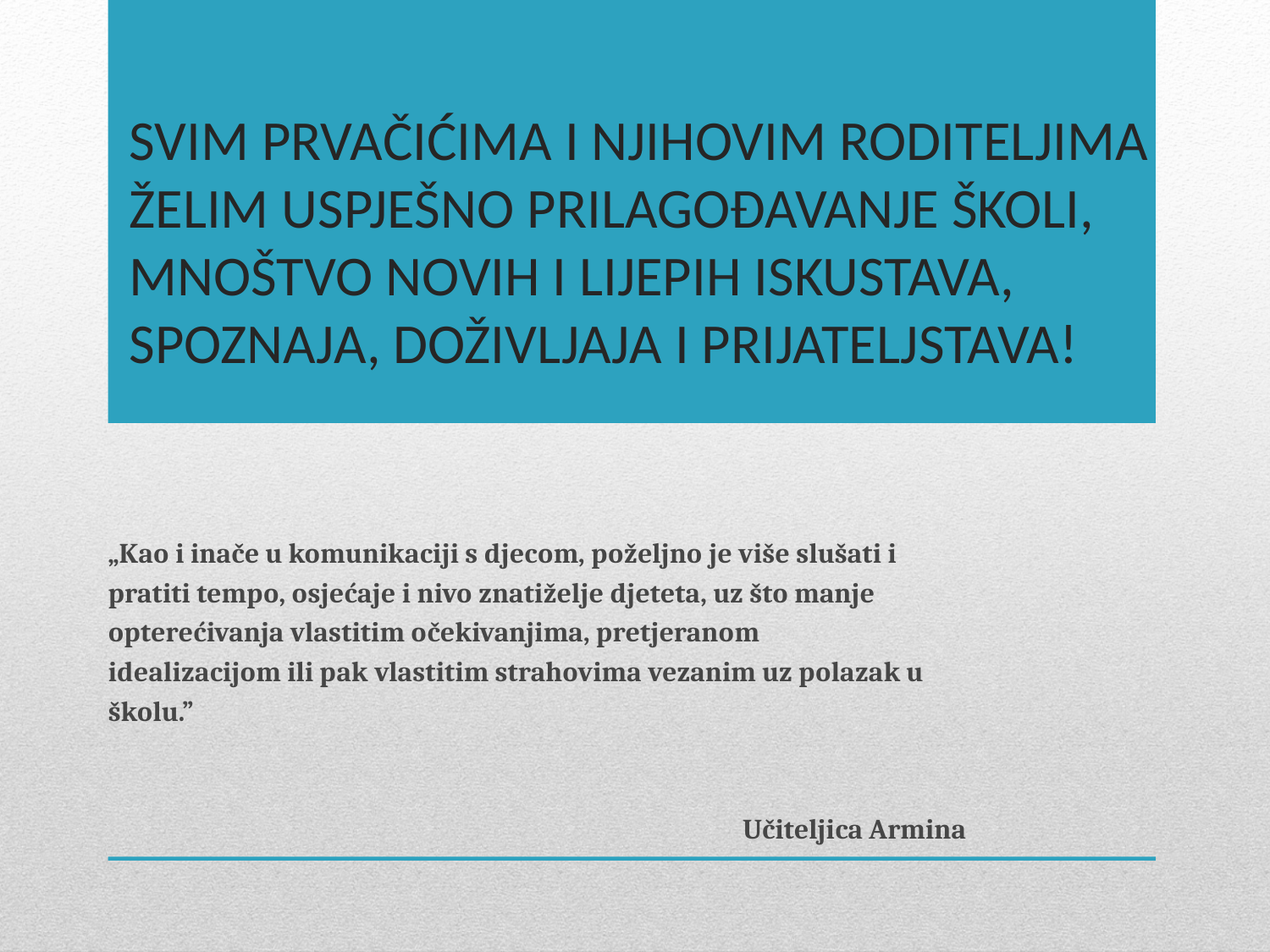

# SVIM PRVAČIĆIMA I NJIHOVIM RODITELJIMA ŽELIM USPJEŠNO PRILAGOĐAVANJE ŠKOLI, MNOŠTVO NOVIH I LIJEPIH ISKUSTAVA, SPOZNAJA, DOŽIVLJAJA I PRIJATELJSTAVA!
„Kao i inače u komunikaciji s djecom, poželjno je više slušati i
pratiti tempo, osjećaje i nivo znatiželje djeteta, uz što manje
opterećivanja vlastitim očekivanjima, pretjeranom
idealizacijom ili pak vlastitim strahovima vezanim uz polazak u
školu.”

					Učiteljica Armina